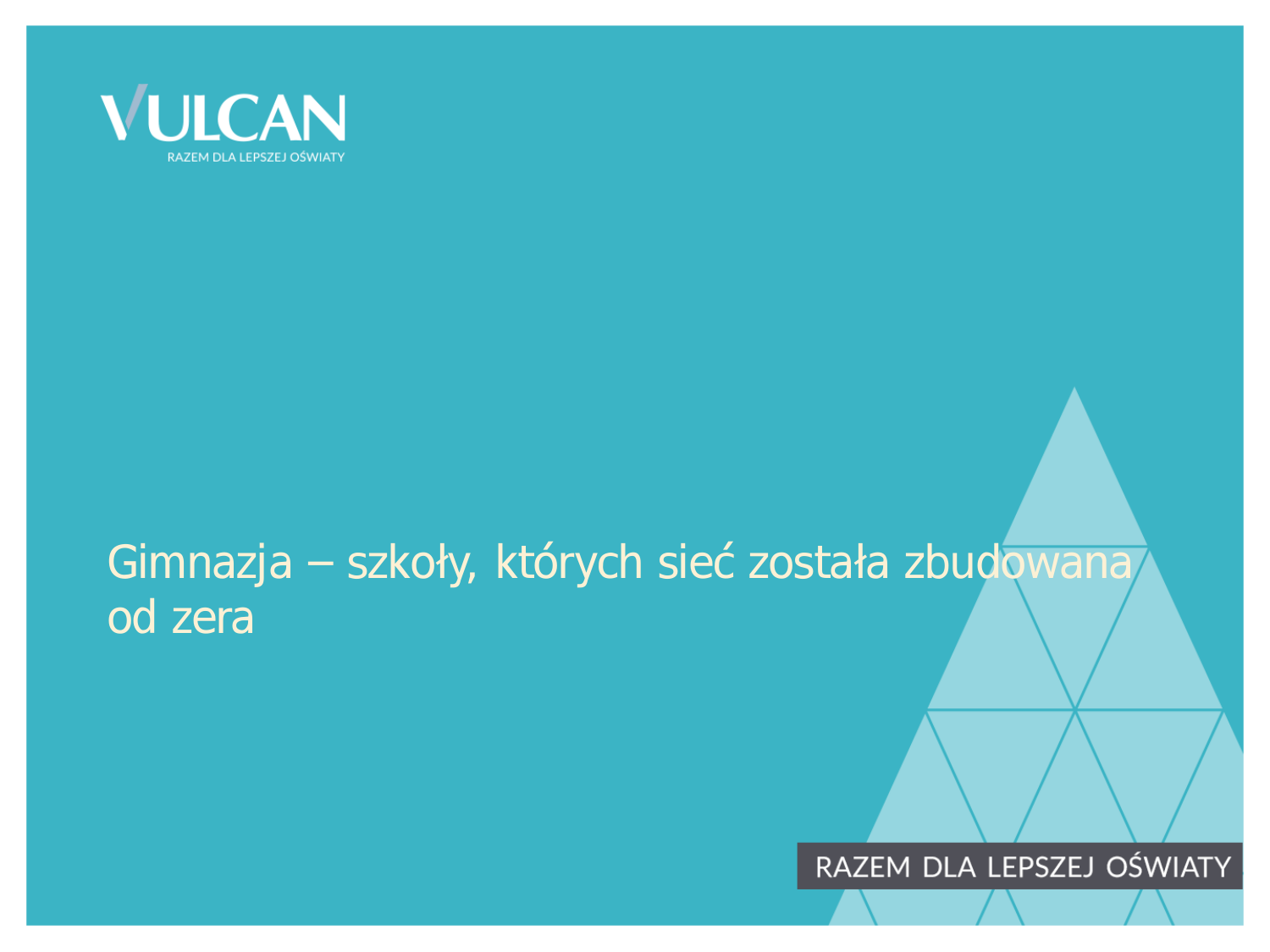

#
Gimnazja – szkoły, których sieć została zbudowana od zera